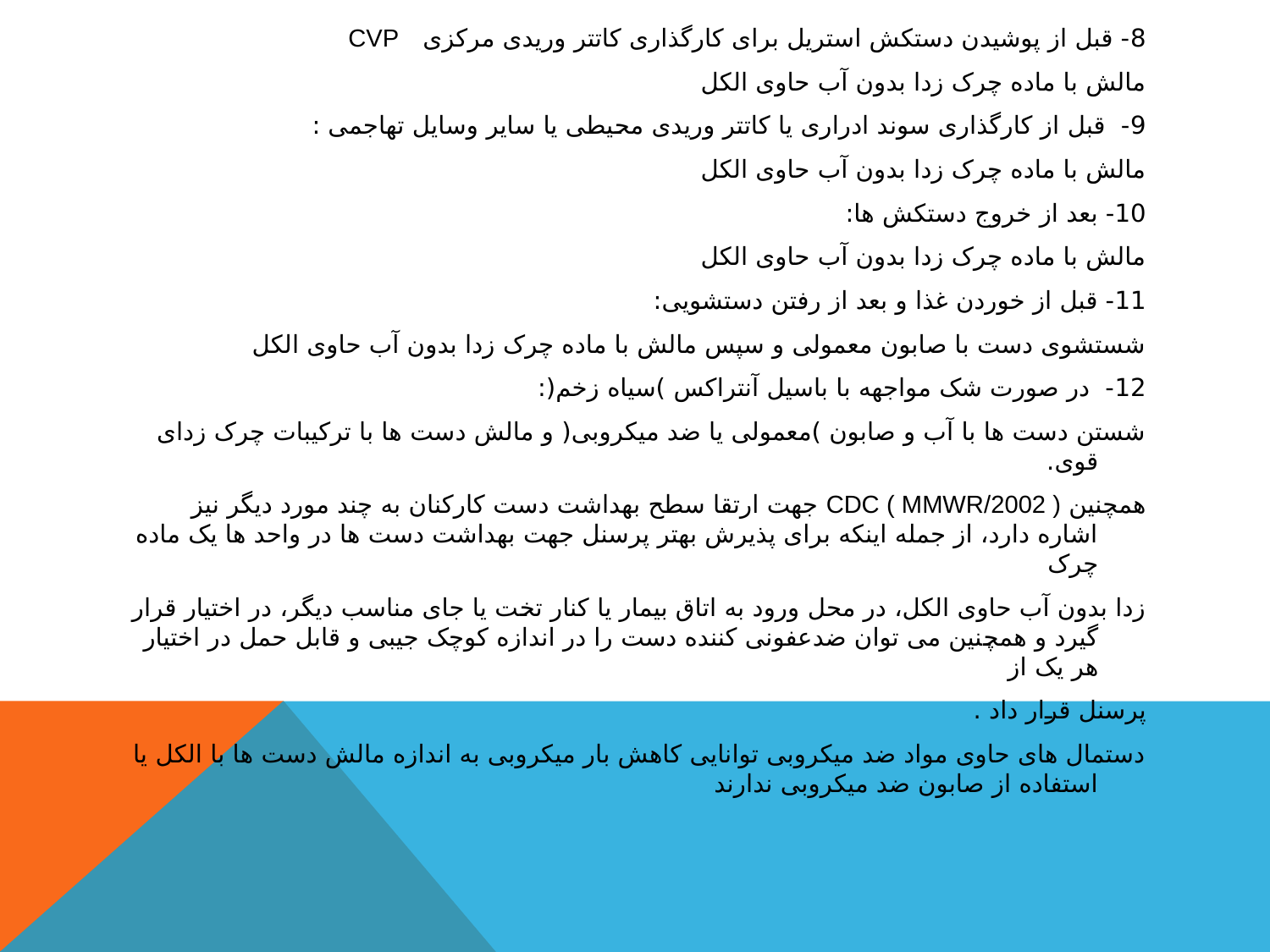

8- قبل از پوشيدن دستکش استریل برای کارگذاری کاتتر وریدی مرکزی   CVP
مالش با ماده چرک زدا بدون آب حاوی الکل
9-  قبل از کارگذاری سوند ادراری یا کاتتر وریدی محيطی یا سایر وسایل تهاجمی :
مالش با ماده چرک زدا بدون آب حاوی الکل
10- بعد از خروج دستکش ها:
مالش با ماده چرک زدا بدون آب حاوی الکل
11- قبل از خوردن غذا و بعد از رفتن دستشویی:
شستشوی دست با صابون معمولی و سپس مالش با ماده چرک زدا بدون آب حاوی الکل
12-  در صورت شک مواجهه با باسيل آنتراکس )سياه زخم(:
شستن دست ها با آب و صابون )معمولی یا ضد ميکروبی( و مالش دست ها با ترکيبات چرک زدای قوی.
همچنين CDC ( MMWR/2002 ) جهت ارتقا سطح بهداشت دست کارکنان به چند مورد دیگر نيز اشاره دارد، از جمله اینکه برای پذیرش بهتر پرسنل جهت بهداشت دست ها در واحد ها یک ماده چرک
زدا بدون آب حاوی الکل، در محل ورود به اتاق بيمار یا کنار تخت یا جای مناسب دیگر، در اختيار قرار گيرد و همچنين می توان ضدعفونی کننده دست را در اندازه کوچک جيبی و قابل حمل در اختيار هر یک از
پرسنل قرار داد .
دستمال های حاوی مواد ضد ميکروبی توانایی کاهش بار ميکروبی به اندازه مالش دست ها با الکل یا استفاده از صابون ضد ميکروبی ندارند